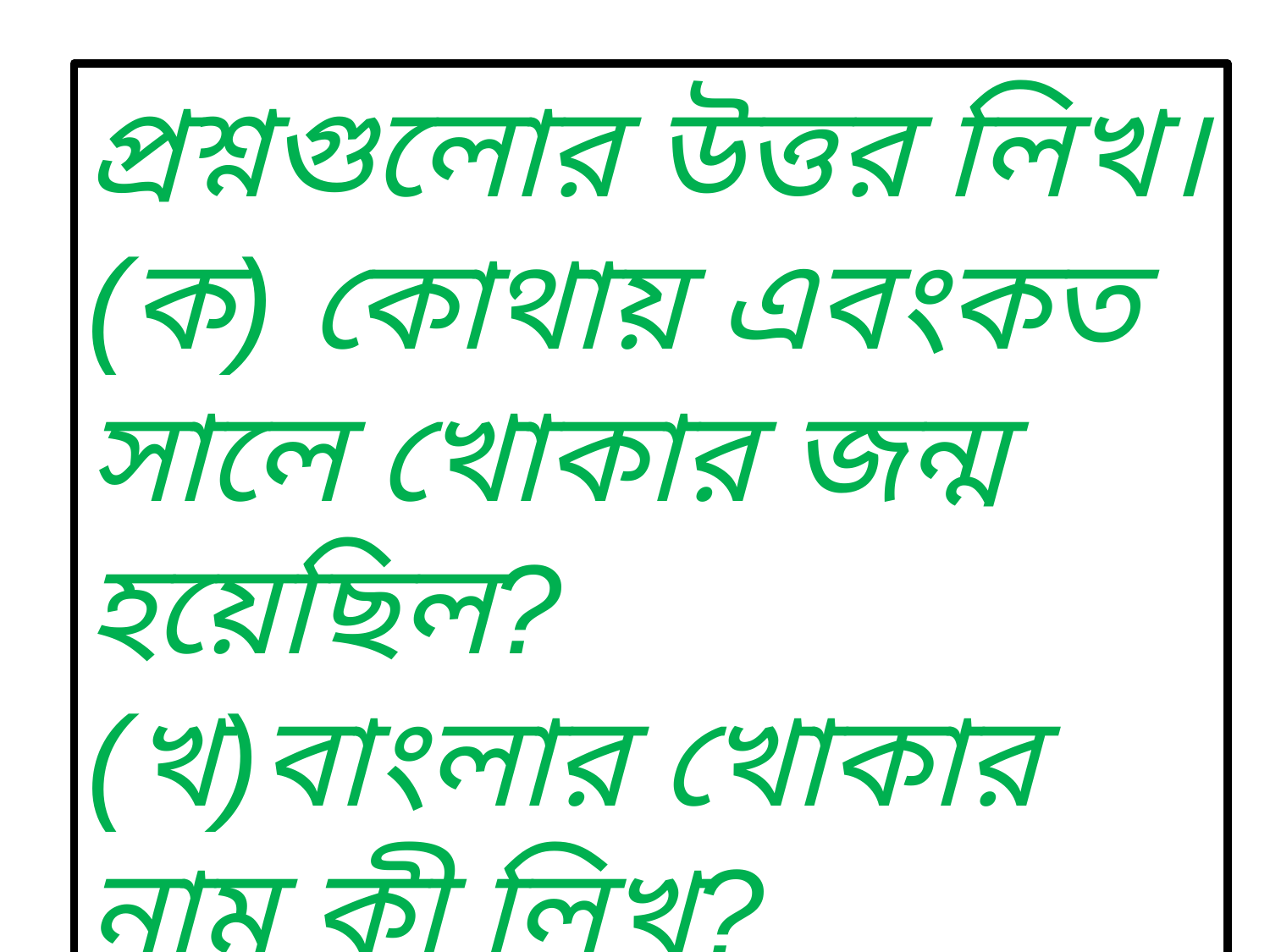

প্রশ্নগুলোর উত্তর লিখ।
(ক) কোথায় এবংকত সালে খোকার জন্ম হয়েছিল?
(খ)বাংলার খোকার নাম কী লিখ?